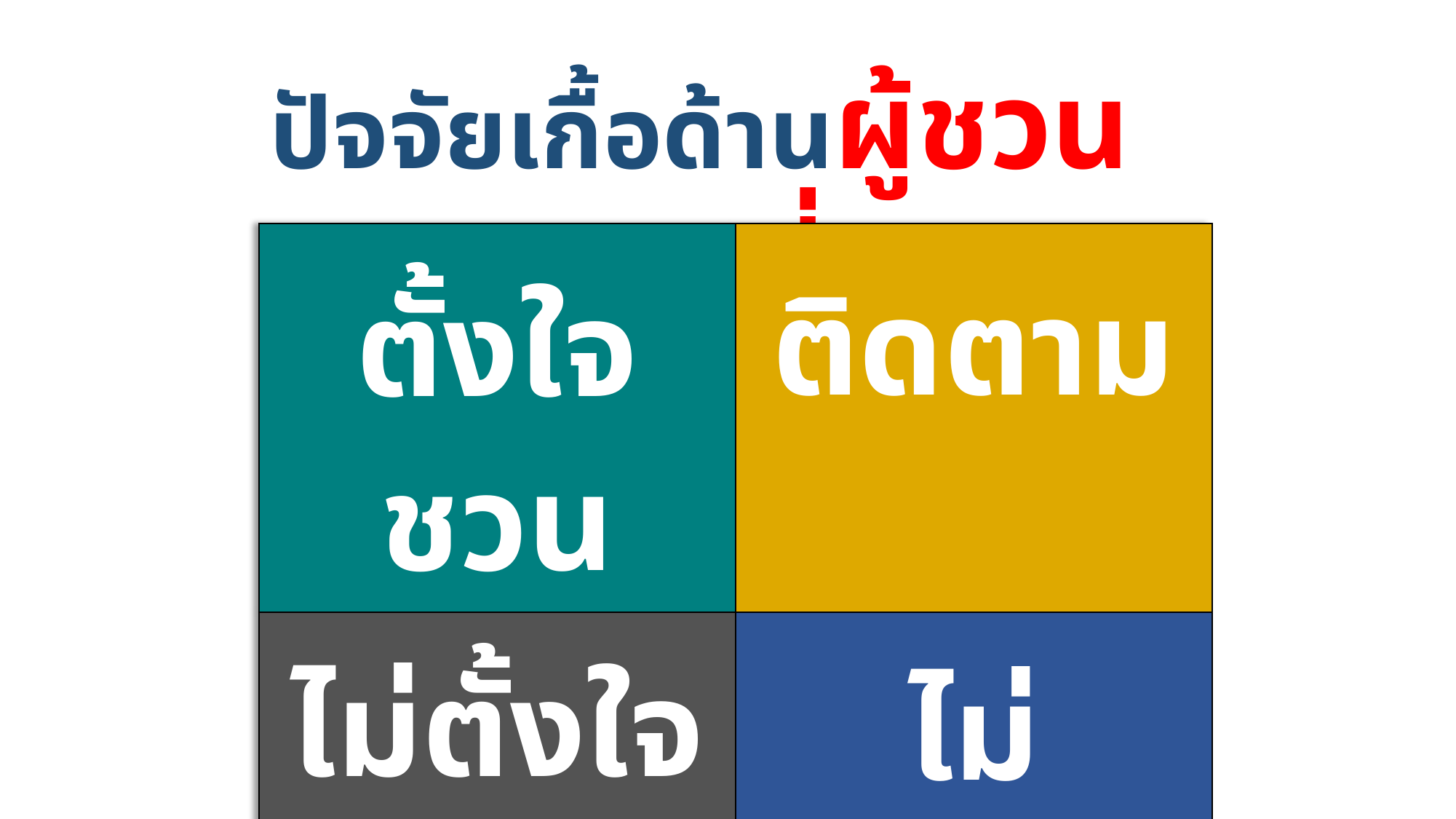

ปัจจัยเกื้อด้านผู้ชวนเลิกสูบบุหรี่
| ตั้งใจชวน | ติดตาม |
| --- | --- |
| ไม่ตั้งใจชวน | ไม่ติดตาม |